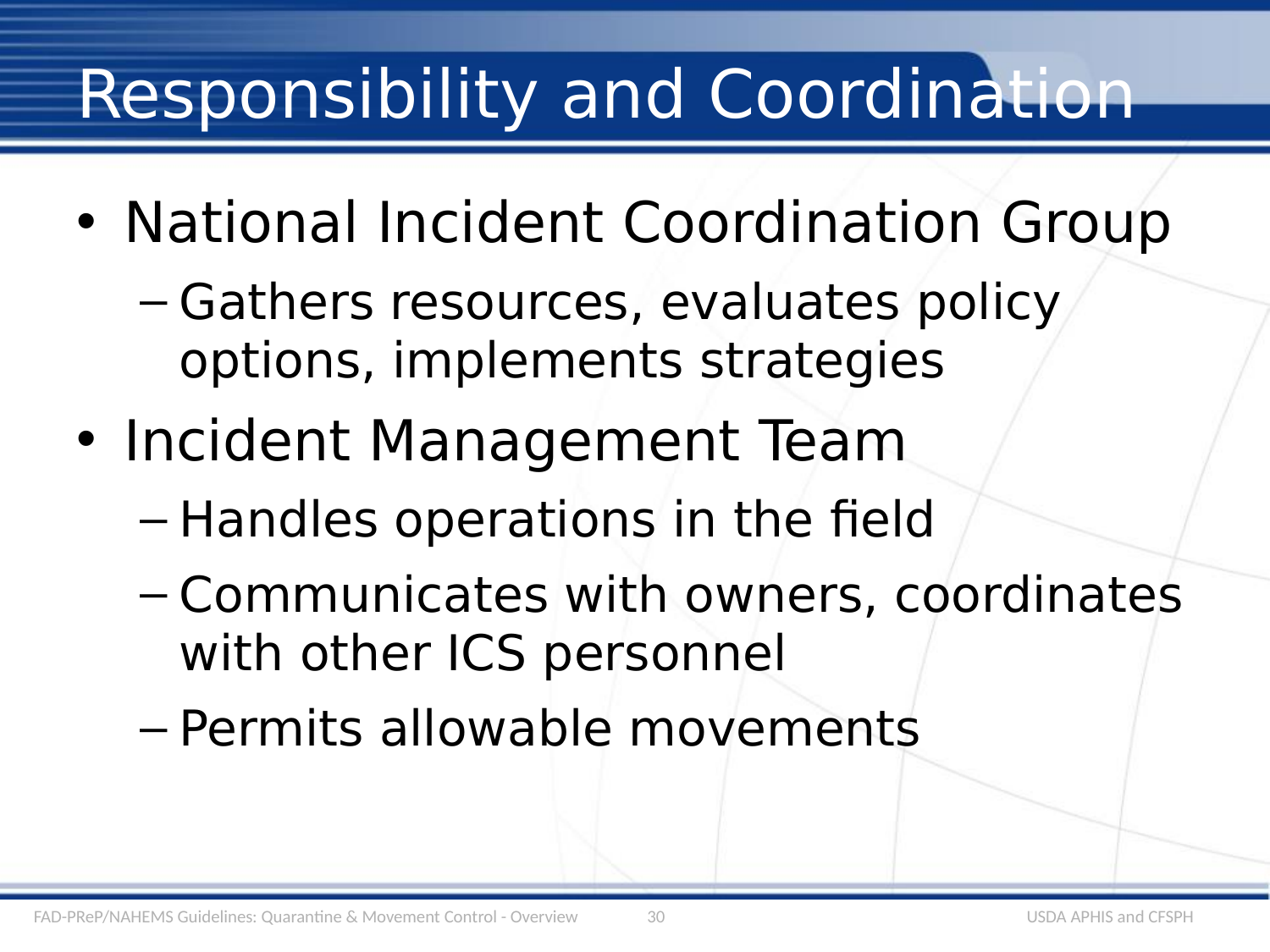

# Responsibility and Coordination
National Incident Coordination Group
Gathers resources, evaluates policy options, implements strategies
Incident Management Team
Handles operations in the field
Communicates with owners, coordinates with other ICS personnel
Permits allowable movements
FAD-PReP/NAHEMS Guidelines: Quarantine & Movement Control - Overview
30
USDA APHIS and CFSPH